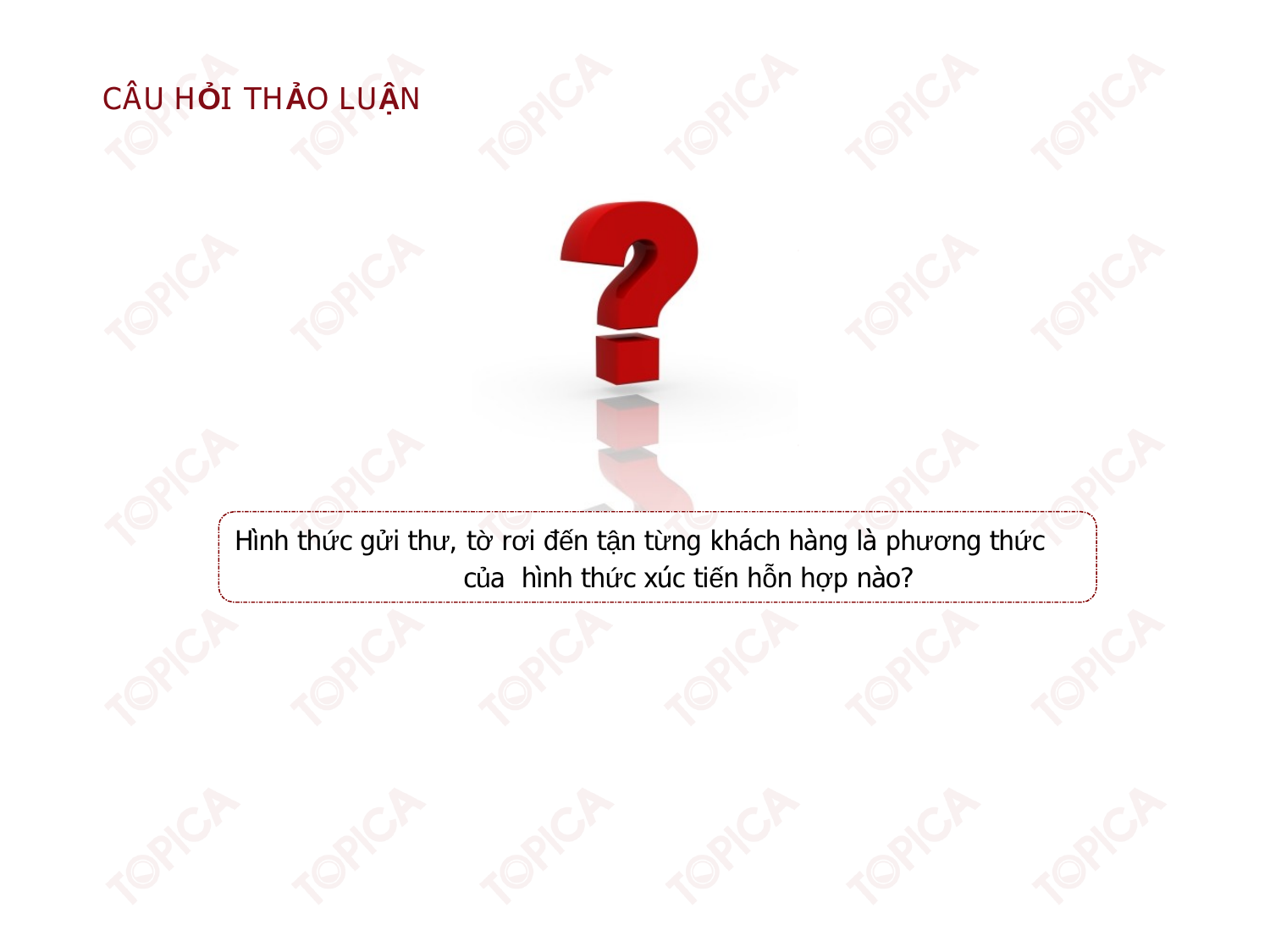

# CÂU HỎI THẢO LUẬN

Hình thức gửi thư, tờ rơi đến tận từng khách hàng là phương thức của  hình thức xúc tiến hỗn hợp nào?